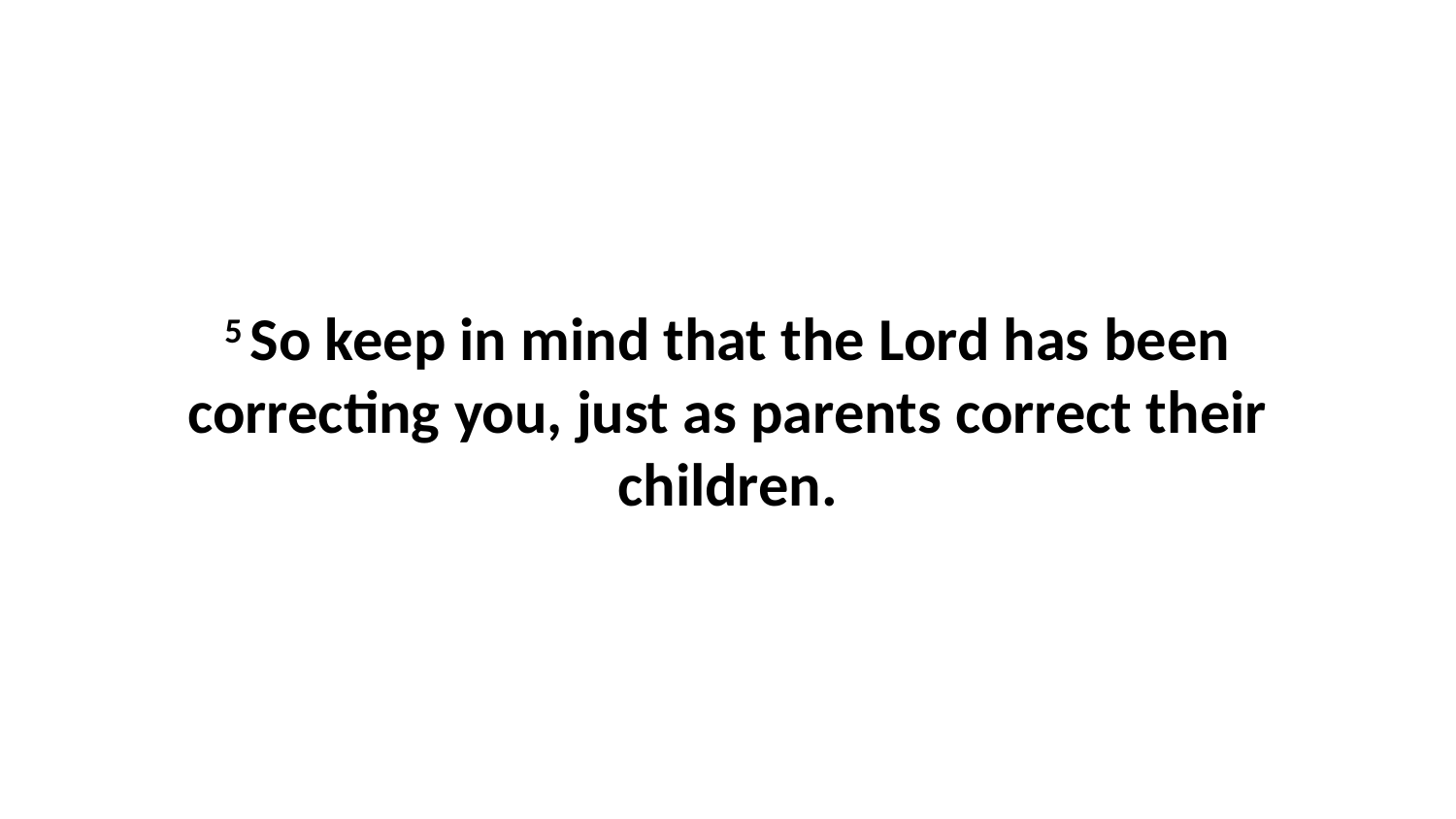

5 So keep in mind that the Lord has been correcting you, just as parents correct their children.